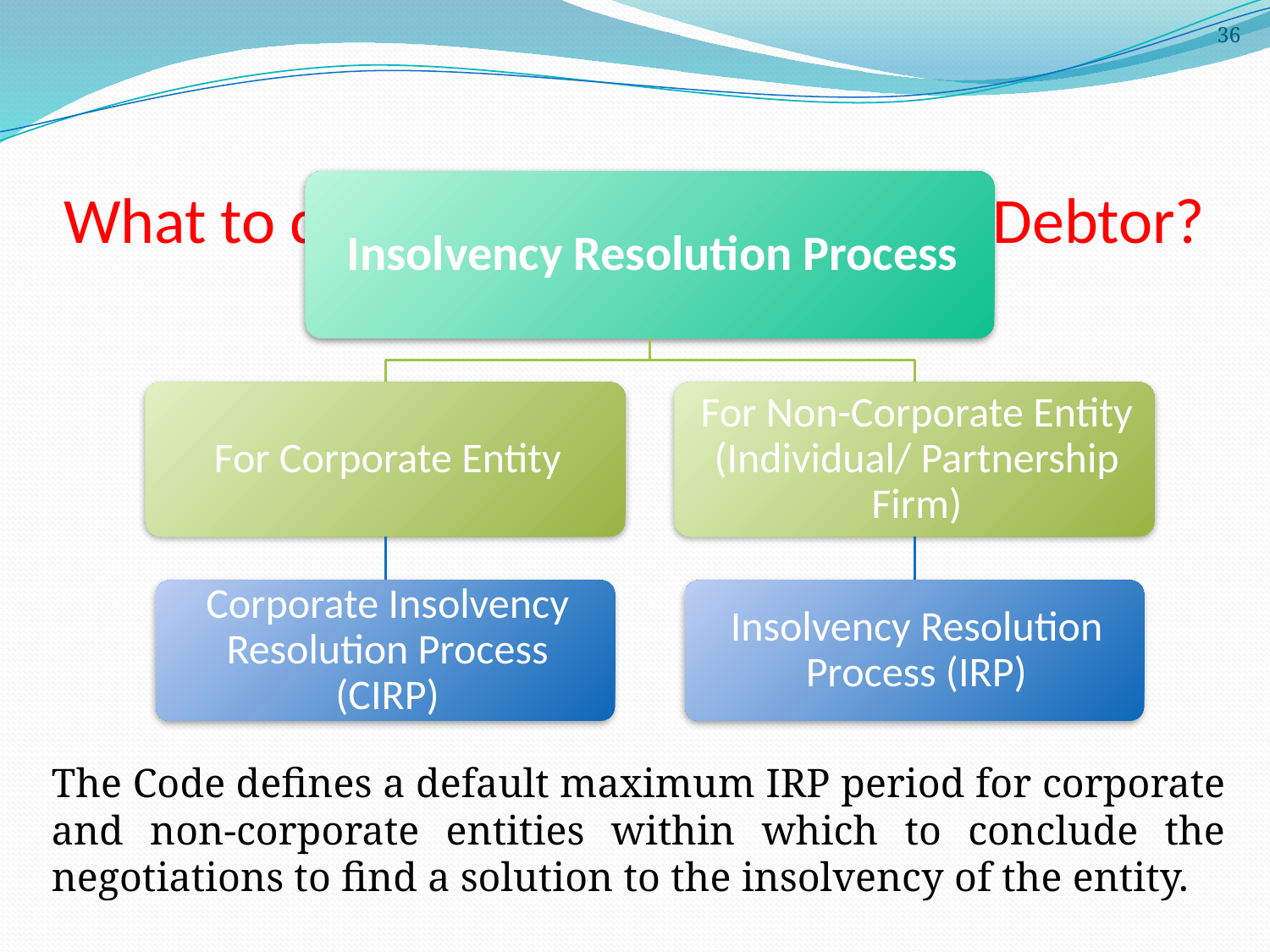

36
# What to do to revive the Corporate Debtor?
Insolvency Resolution Process
For Corporate Entity
Corporate Insolvency Resolution Process (CIRP)
For Non-Corporate Entity (Individual/ Partnership Firm)
Insolvency Resolution Process (IRP)
The Code defines a default maximum IRP period for corporate and non-corporate entities within which to conclude the negotiations to find a solution to the insolvency of the entity.